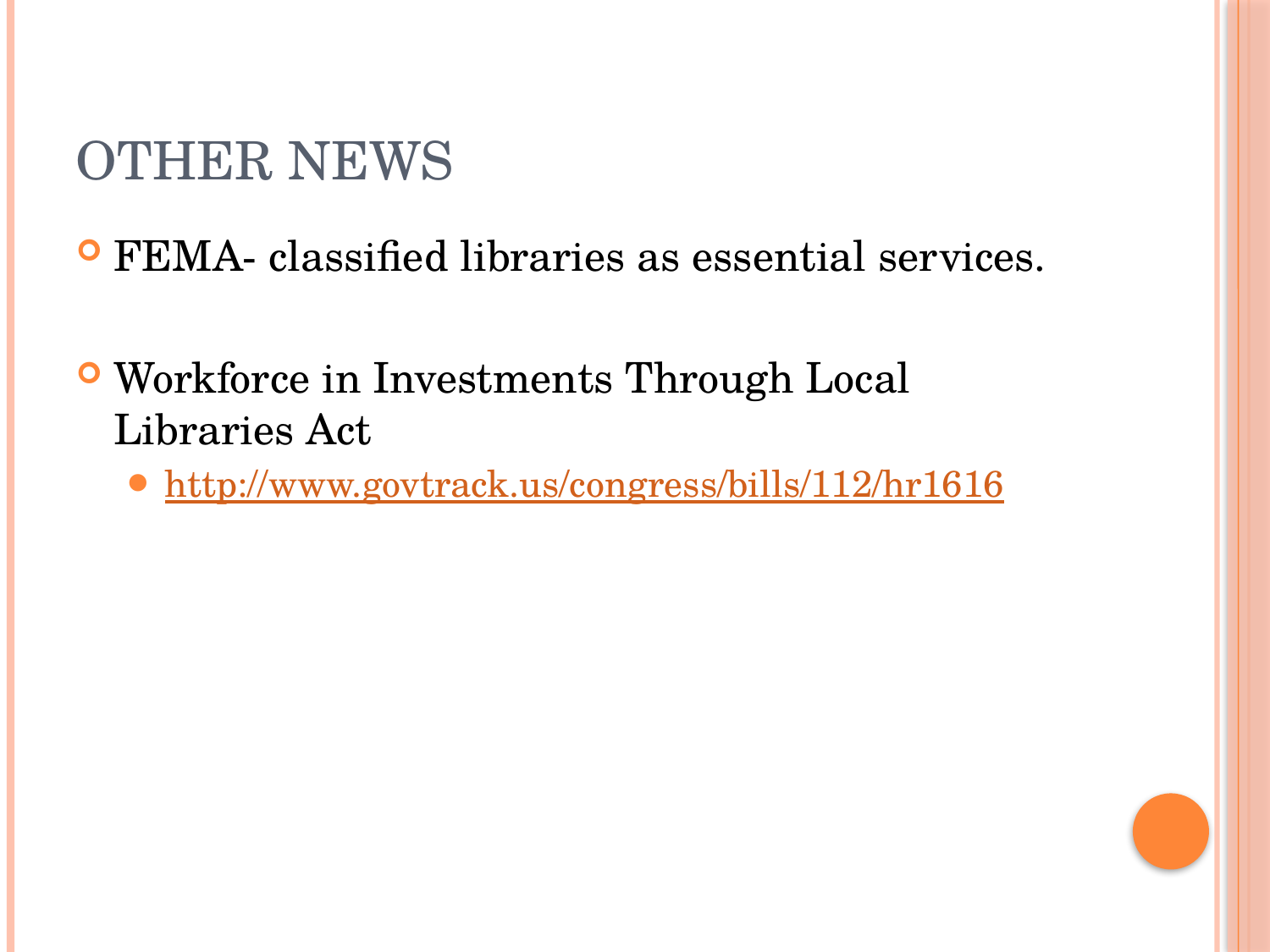

# Other News
FEMA- classified libraries as essential services.

Workforce in Investments Through Local Libraries Act
http://www.govtrack.us/congress/bills/112/hr1616